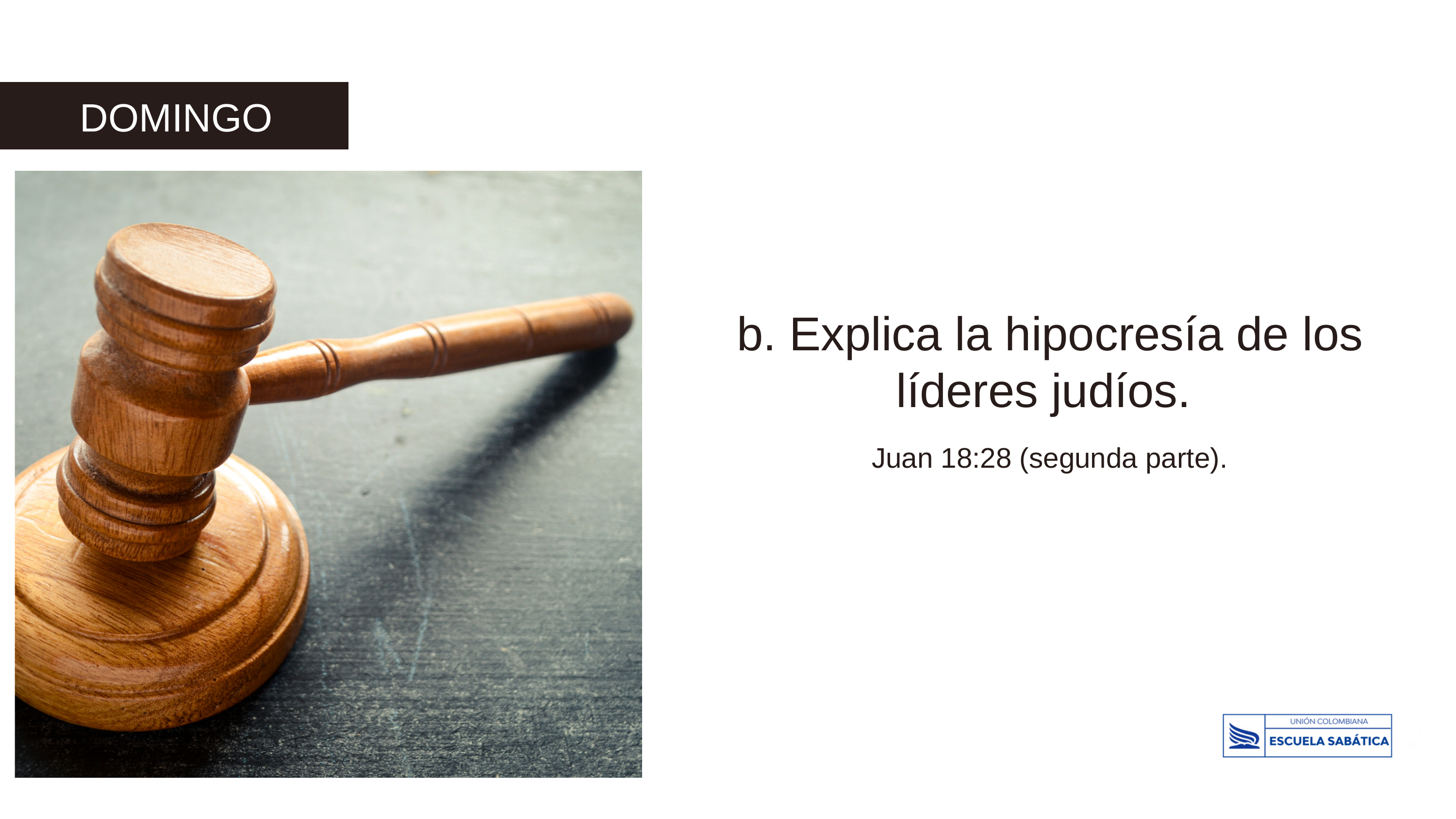

DOMINGO

b. Explica la hipocresía de los líderes judíos.
Juan 18:28 (segunda parte).